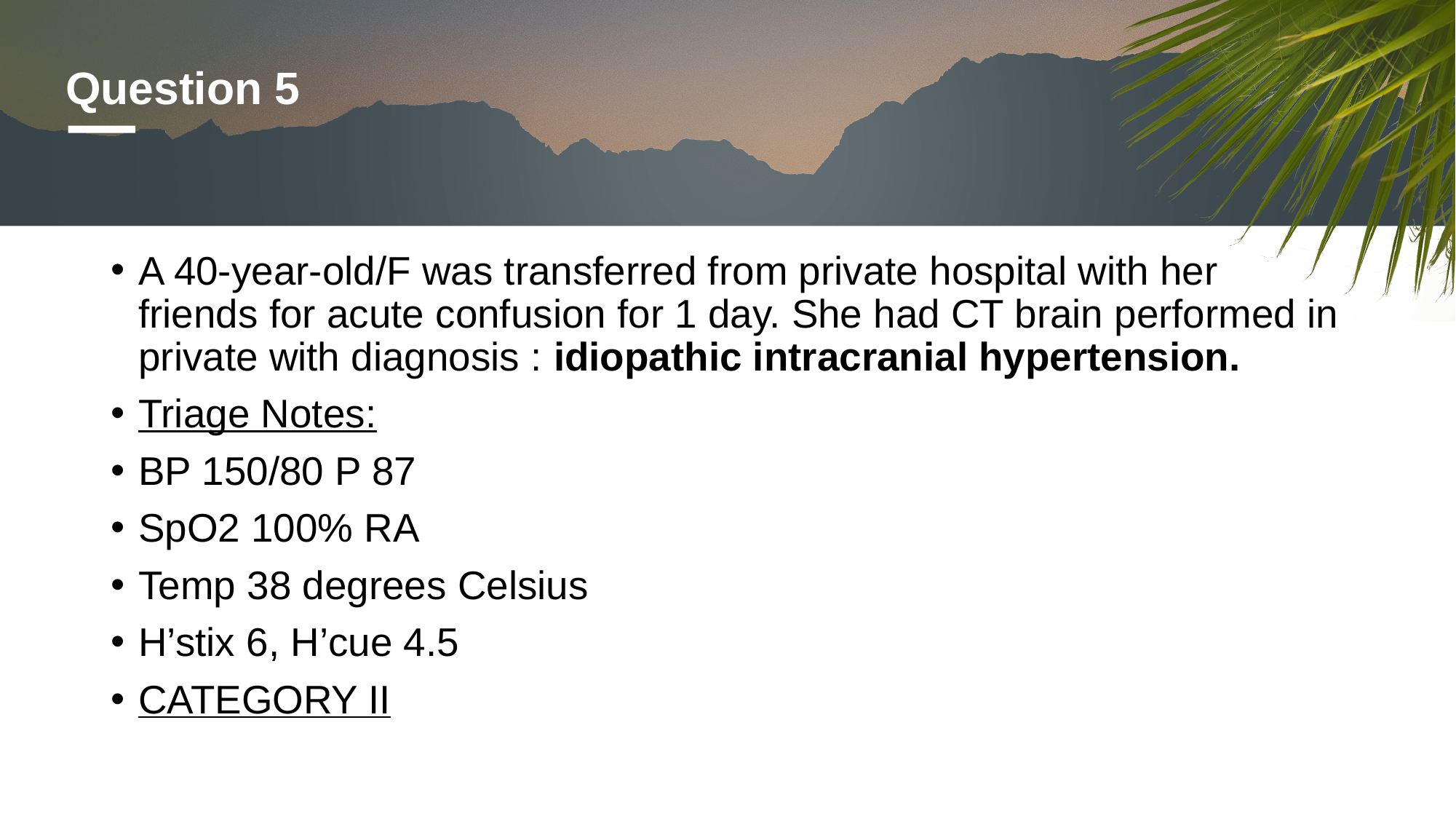

# Question 5
A 40-year-old/F was transferred from private hospital with her friends for acute confusion for 1 day. She had CT brain performed in private with diagnosis : idiopathic intracranial hypertension.
Triage Notes:
BP 150/80 P 87
SpO2 100% RA
Temp 38 degrees Celsius
H’stix 6, H’cue 4.5
CATEGORY II